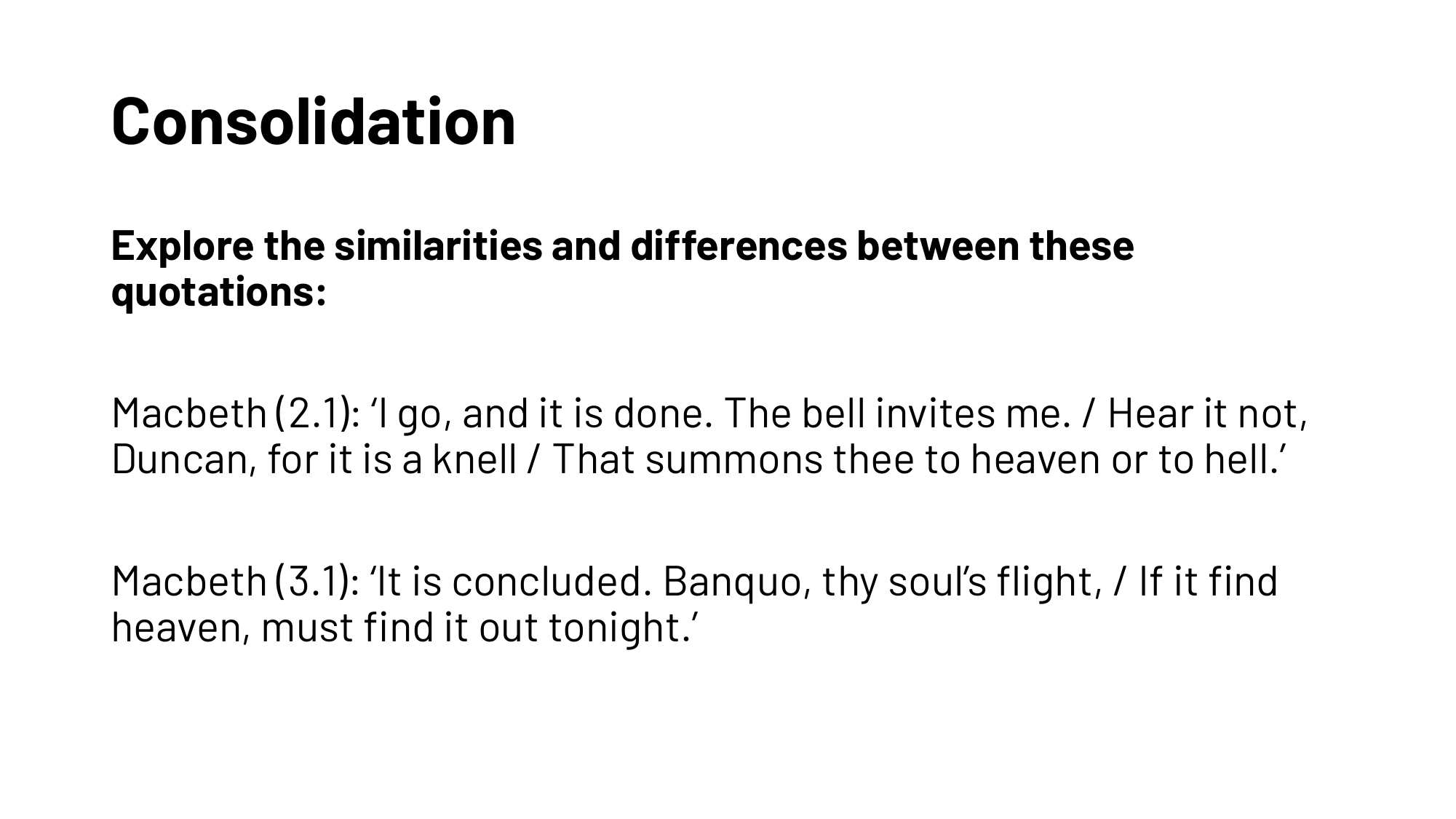

# Consolidation
Explore the similarities and differences between these quotations:

Macbeth (2.1): ‘I go, and it is done. The bell invites me. / Hear it not, Duncan, for it is a knell / That summons thee to heaven or to hell.’

Macbeth (3.1): ‘It is concluded. Banquo, thy soul’s flight, / If it find heaven, must find it out tonight.’